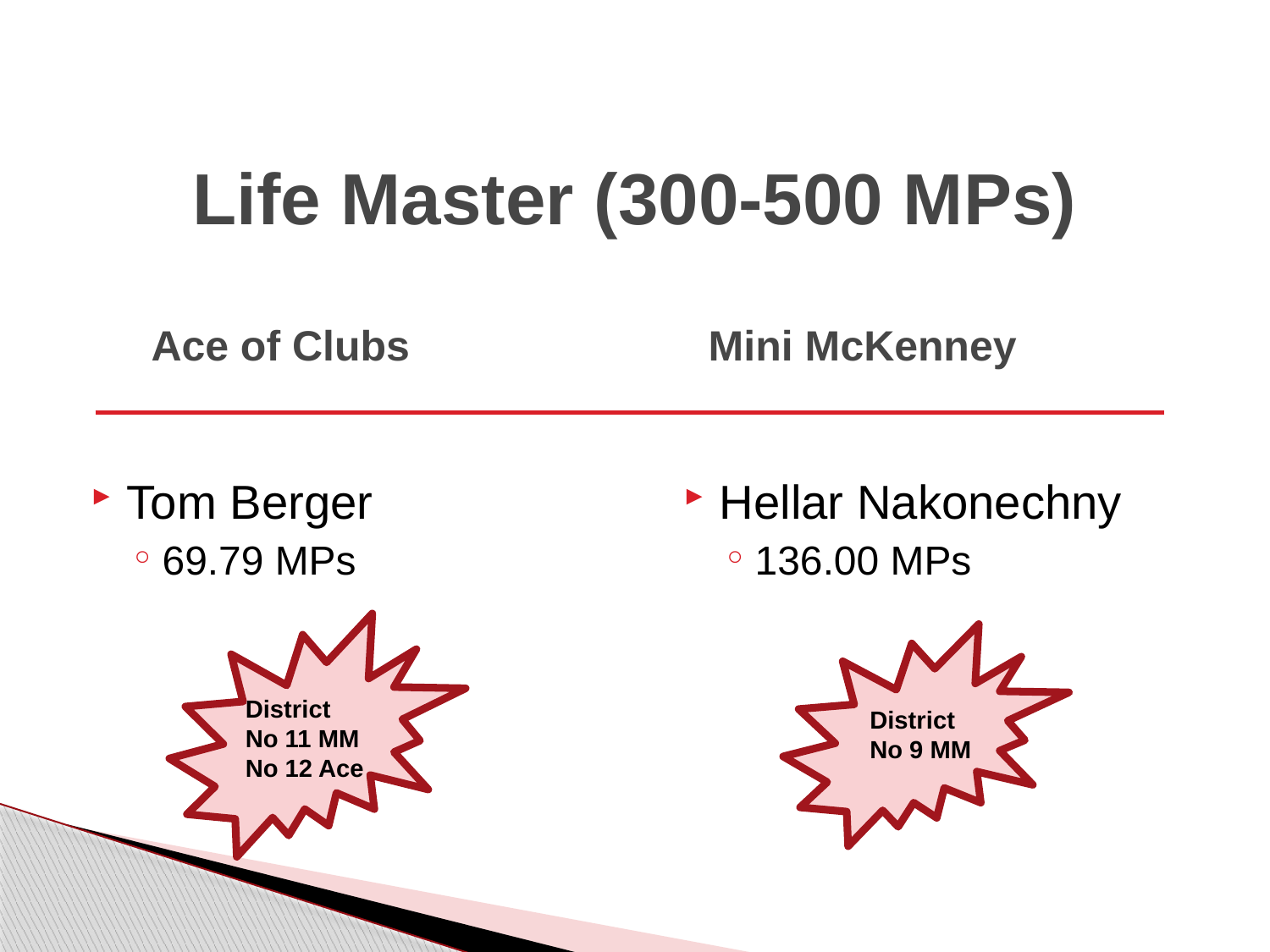

Life Master (300-500 MPs)
Ace of Clubs
Mini McKenney
Tom Berger
69.79 MPs

Hellar Nakonechny
136.00 MPs

District
No 11 MM
No 12 Ace
District
No 9 MM